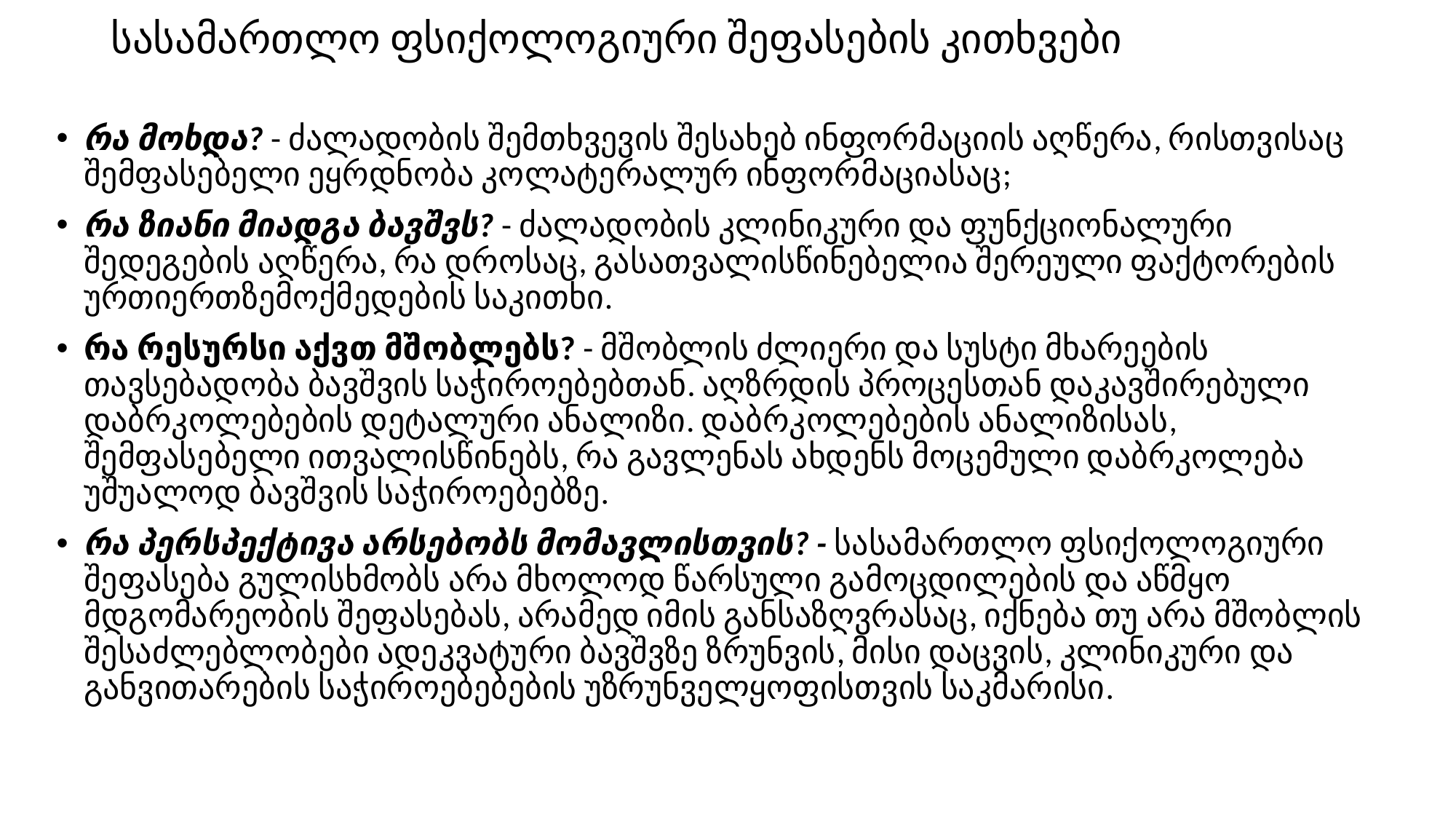

# სასამართლო ფსიქოლოგიური შეფასების კითხვები
რა მოხდა? - ძალადობის შემთხვევის შესახებ ინფორმაციის აღწერა, რისთვისაც შემფასებელი ეყრდნობა კოლატერალურ ინფორმაციასაც;
რა ზიანი მიადგა ბავშვს? - ძალადობის კლინიკური და ფუნქციონალური შედეგების აღწერა, რა დროსაც, გასათვალისწინებელია შერეული ფაქტორების ურთიერთზემოქმედების საკითხი.
რა რესურსი აქვთ მშობლებს? - მშობლის ძლიერი და სუსტი მხარეების თავსებადობა ბავშვის საჭიროებებთან. აღზრდის პროცესთან დაკავშირებული დაბრკოლებების დეტალური ანალიზი. დაბრკოლებების ანალიზისას, შემფასებელი ითვალისწინებს, რა გავლენას ახდენს მოცემული დაბრკოლება უშუალოდ ბავშვის საჭიროებებზე.
რა პერსპექტივა არსებობს მომავლისთვის? - სასამართლო ფსიქოლოგიური შეფასება გულისხმობს არა მხოლოდ წარსული გამოცდილების და აწმყო მდგომარეობის შეფასებას, არამედ იმის განსაზღვრასაც, იქნება თუ არა მშობლის შესაძლებლობები ადეკვატური ბავშვზე ზრუნვის, მისი დაცვის, კლინიკური და განვითარების საჭიროებებების უზრუნველყოფისთვის საკმარისი.